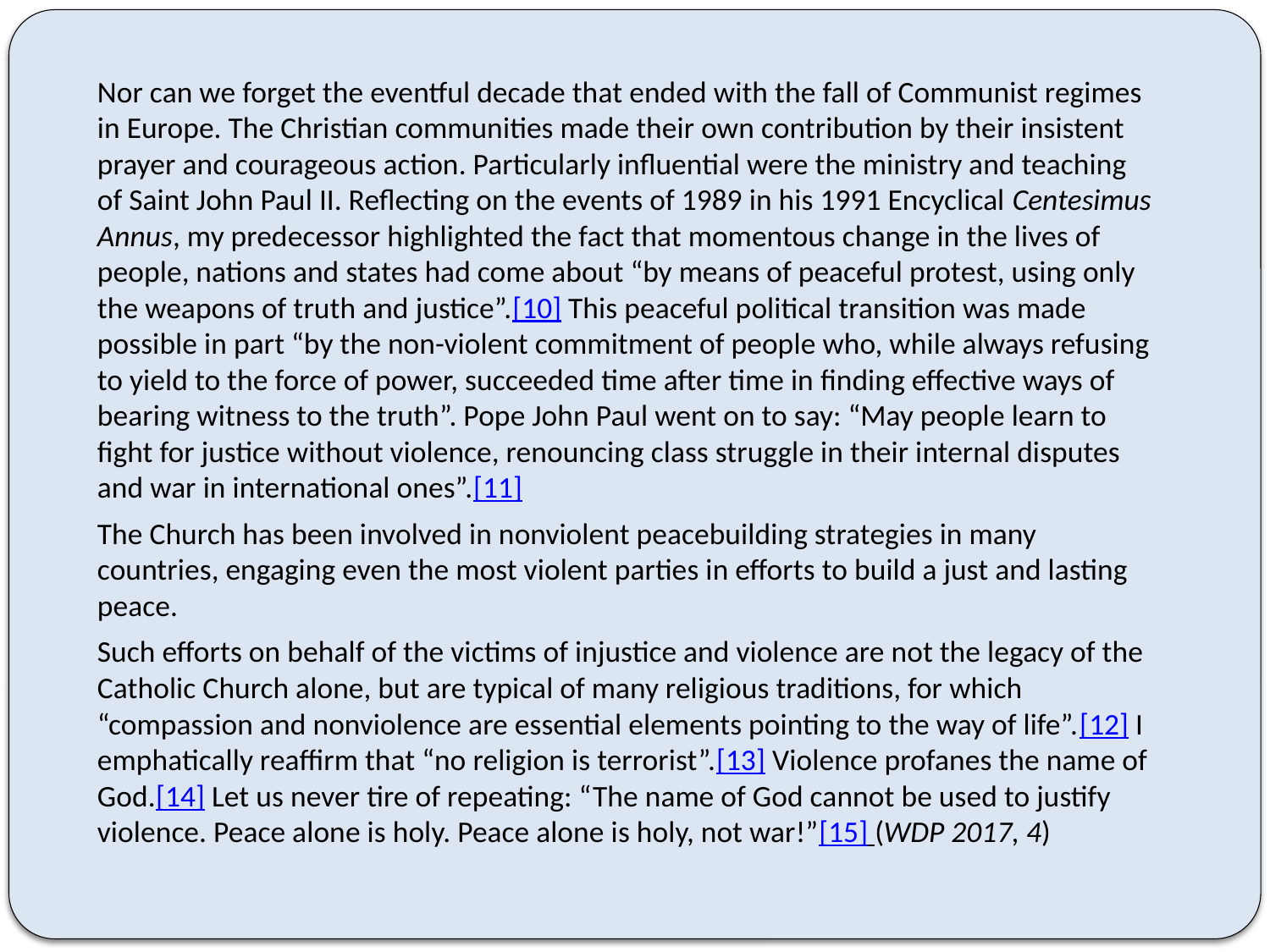

Nor can we forget the eventful decade that ended with the fall of Communist regimes in Europe. The Christian communities made their own contribution by their insistent prayer and courageous action. Particularly influential were the ministry and teaching of Saint John Paul II. Reflecting on the events of 1989 in his 1991 Encyclical Centesimus Annus, my predecessor highlighted the fact that momentous change in the lives of people, nations and states had come about “by means of peaceful protest, using only the weapons of truth and justice”.[10] This peaceful political transition was made possible in part “by the non-violent commitment of people who, while always refusing to yield to the force of power, succeeded time after time in finding effective ways of bearing witness to the truth”. Pope John Paul went on to say: “May people learn to fight for justice without violence, renouncing class struggle in their internal disputes and war in international ones”.[11]
The Church has been involved in nonviolent peacebuilding strategies in many countries, engaging even the most violent parties in efforts to build a just and lasting peace.
Such efforts on behalf of the victims of injustice and violence are not the legacy of the Catholic Church alone, but are typical of many religious traditions, for which “compassion and nonviolence are essential elements pointing to the way of life”.[12] I emphatically reaffirm that “no religion is terrorist”.[13] Violence profanes the name of God.[14] Let us never tire of repeating: “The name of God cannot be used to justify violence. Peace alone is holy. Peace alone is holy, not war!”[15] (WDP 2017, 4)